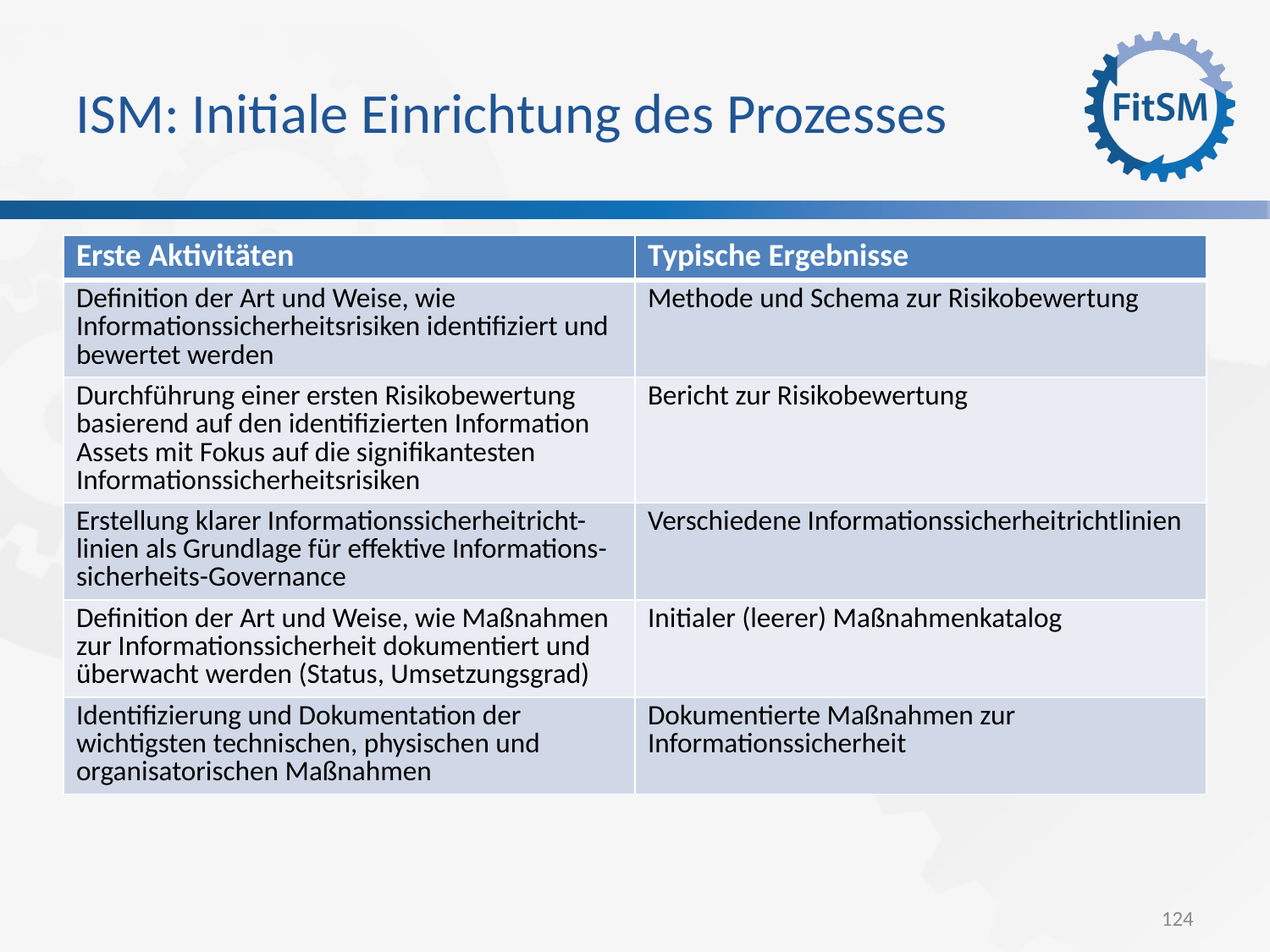

ISM: Initiale Einrichtung des Prozesses
| Erste Aktivitäten | Typische Ergebnisse |
| --- | --- |
| Definition der Art und Weise, wie Informationssicherheitsrisiken identifiziert und bewertet werden | Methode und Schema zur Risikobewertung |
| Durchführung einer ersten Risikobewertung basierend auf den identifizierten Information Assets mit Fokus auf die signifikantesten Informationssicherheitsrisiken | Bericht zur Risikobewertung |
| Erstellung klarer Informationssicherheitricht-linien als Grundlage für effektive Informations-sicherheits-Governance | Verschiedene Informationssicherheitrichtlinien |
| Definition der Art und Weise, wie Maßnahmen zur Informationssicherheit dokumentiert und überwacht werden (Status, Umsetzungsgrad) | Initialer (leerer) Maßnahmenkatalog |
| Identifizierung und Dokumentation der wichtigsten technischen, physischen und organisatorischen Maßnahmen | Dokumentierte Maßnahmen zur Informationssicherheit |
124